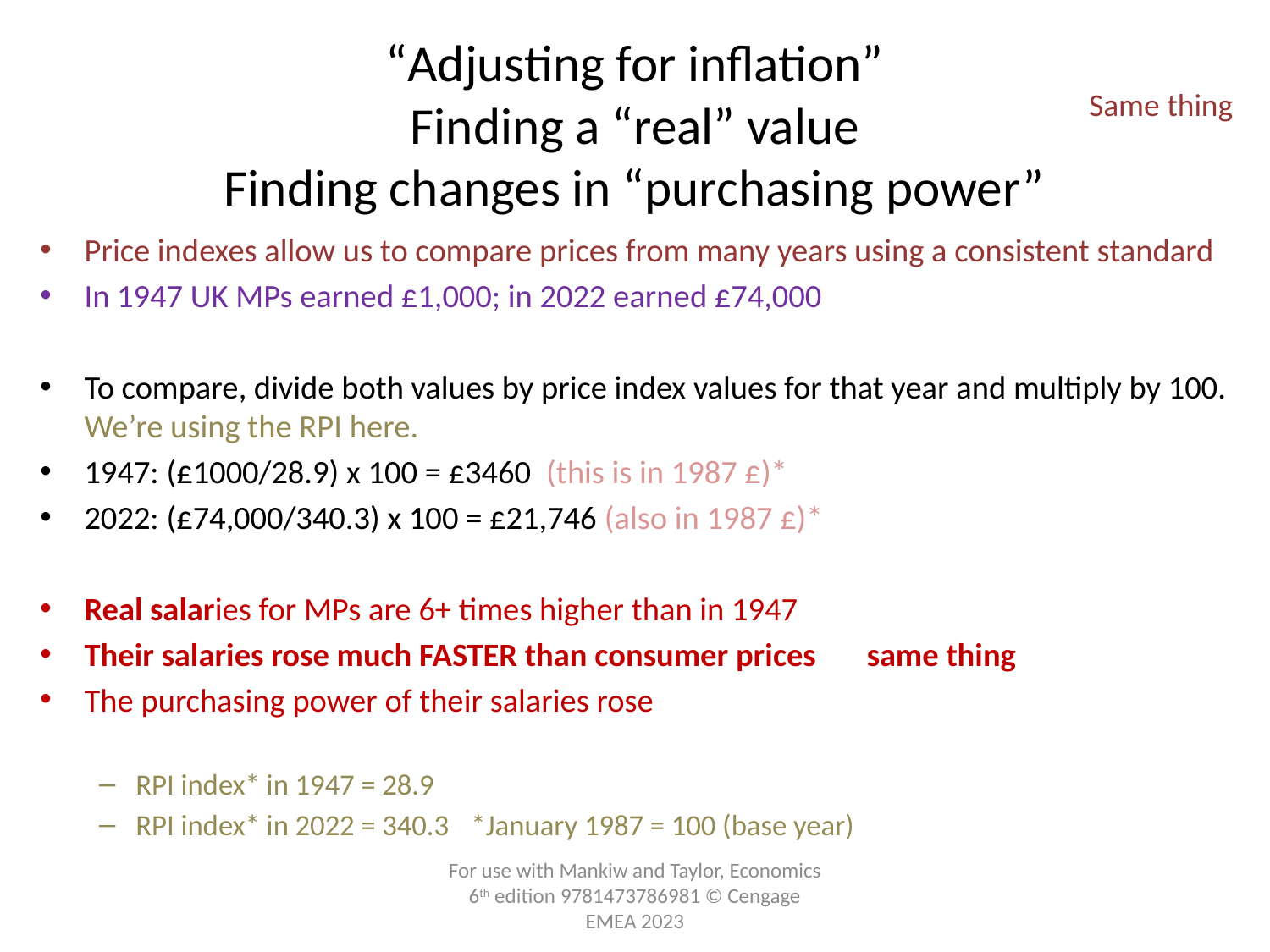

# “Adjusting for inflation” Finding a “real” value Finding changes in “purchasing power”
Same thing
Price indexes allow us to compare prices from many years using a consistent standard
In 1947 UK MPs earned £1,000; in 2022 earned £74,000

To compare, divide both values by price index values for that year and multiply by 100. We’re using the RPI here.
1947: (£1000/28.9) x 100 = £3460  (this is in 1987 £)*
2022: (£74,000/340.3) x 100 = £21,746 (also in 1987 £)*

Real salaries for MPs are 6+ times higher than in 1947
Their salaries rose much FASTER than consumer prices		same thing
The purchasing power of their salaries rose

RPI index* in 1947 = 28.9
RPI index* in 2022 = 340.3		*January 1987 = 100 (base year)

For use with Mankiw and Taylor, Economics 6th edition 9781473786981 © Cengage EMEA 2023